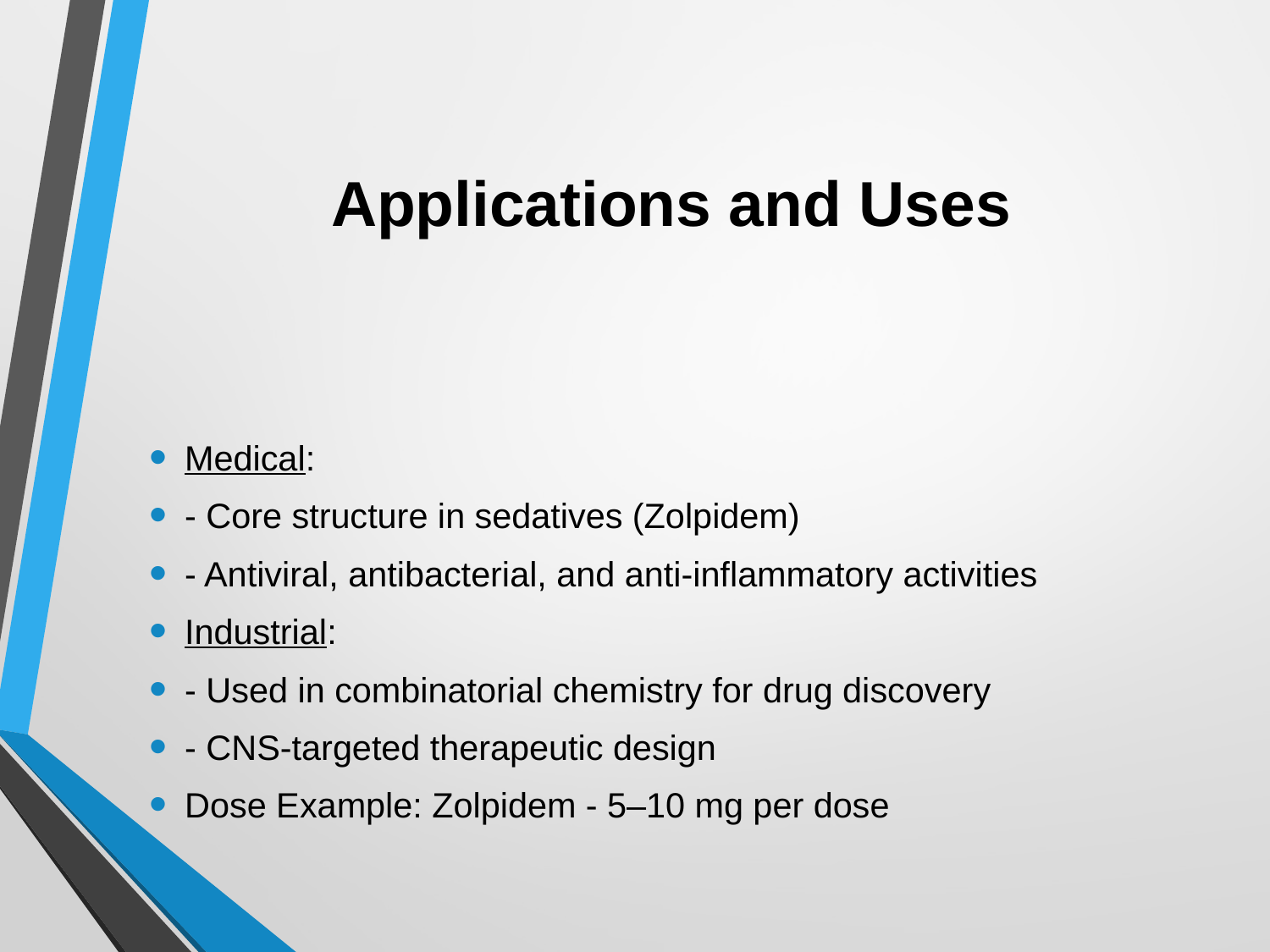

# Applications and Uses

Medical:
- Core structure in sedatives (Zolpidem)
- Antiviral, antibacterial, and anti-inflammatory activities
Industrial:
- Used in combinatorial chemistry for drug discovery
- CNS-targeted therapeutic design
Dose Example: Zolpidem - 5–10 mg per dose